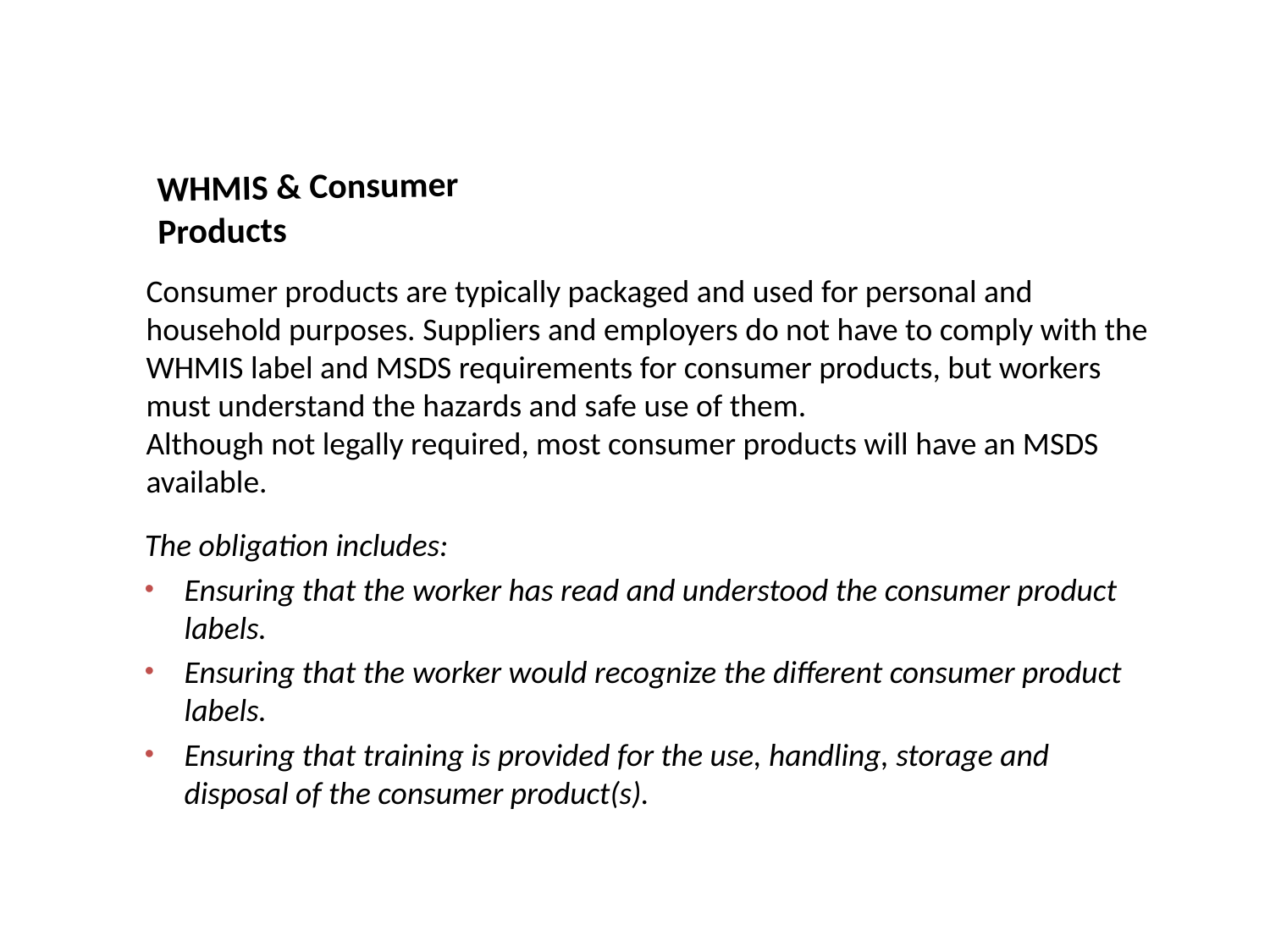

# WHMIS & Consumer Products
Consumer products are typically packaged and used for personal and household purposes. Suppliers and employers do not have to comply with the WHMIS label and MSDS requirements for consumer products, but workers must understand the hazards and safe use of them.
Although not legally required, most consumer products will have an MSDS available.
The obligation includes:
Ensuring that the worker has read and understood the consumer product labels.
Ensuring that the worker would recognize the different consumer product labels.
Ensuring that training is provided for the use, handling, storage and disposal of the consumer product(s).